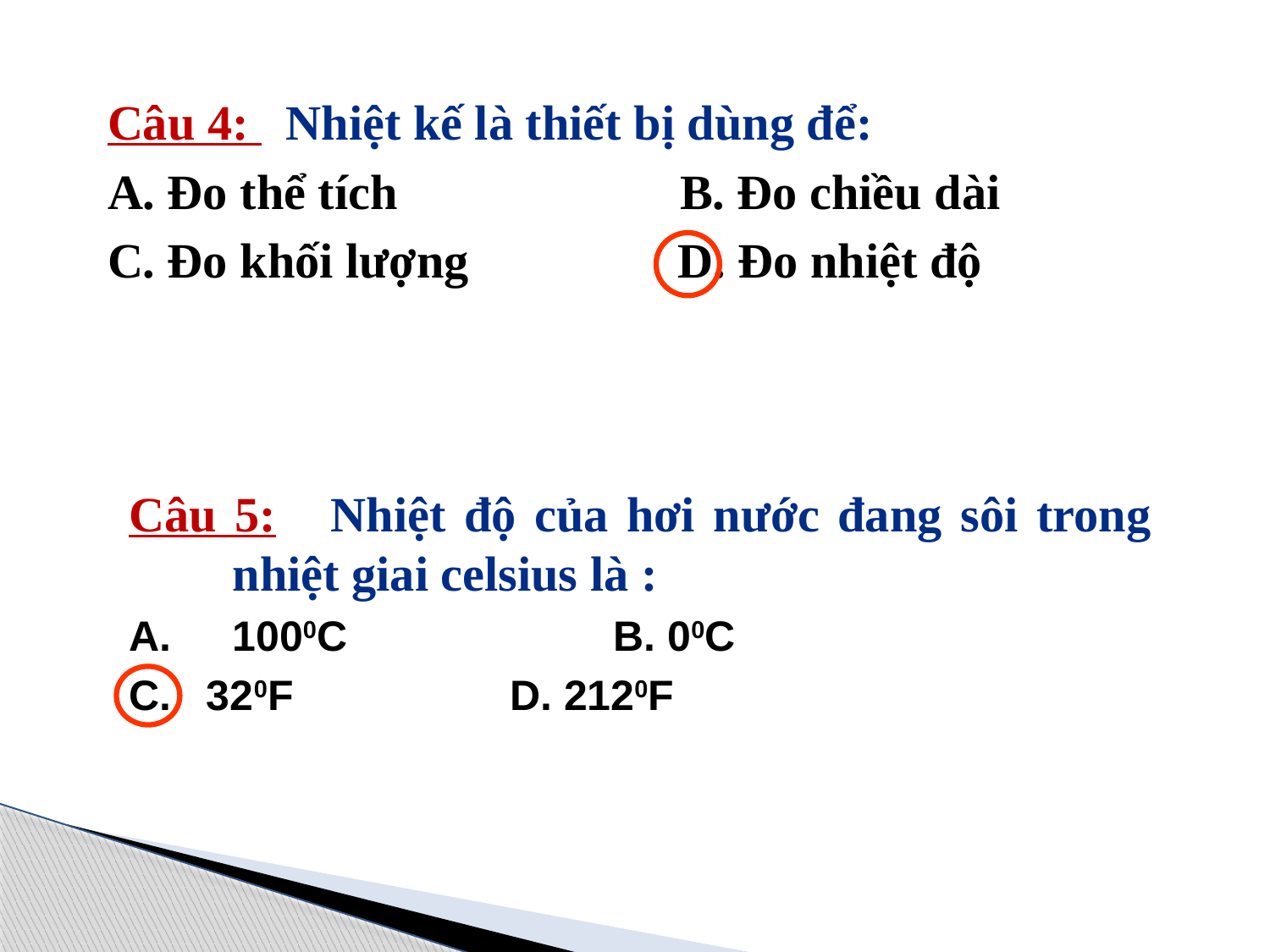

Câu 4:   Nhiệt kế là thiết bị dùng để:
A. Đo thể tích                       B. Đo chiều dài
C. Đo khối lượng                 D. Đo nhiệt độ

Câu 5:   Nhiệt độ của hơi nước đang sôi trong nhiệt giai celsius là :
1000C			B. 00C
C.   320F                	D. 2120F